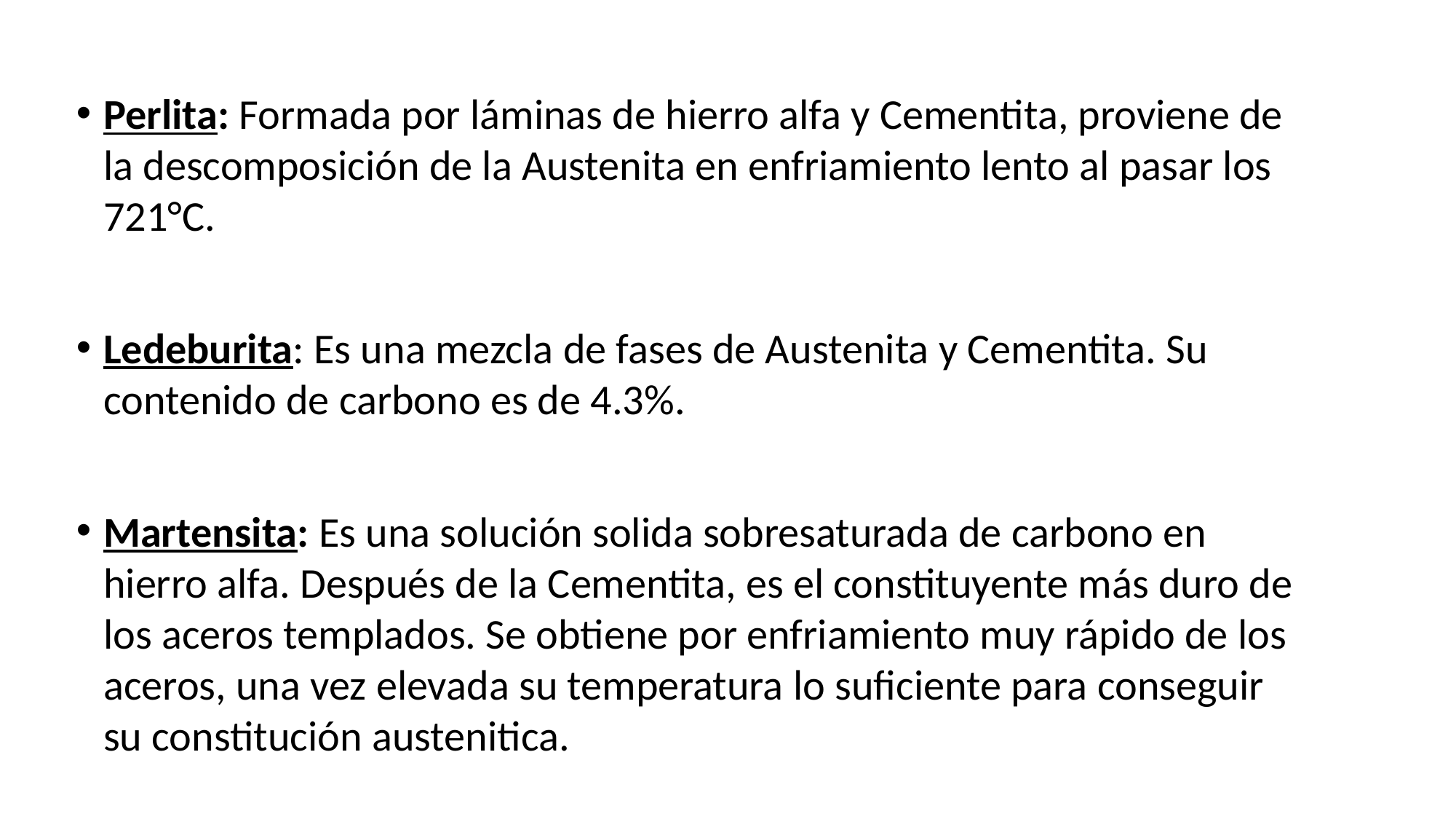

Perlita: Formada por láminas de hierro alfa y Cementita, proviene de la descomposición de la Austenita en enfriamiento lento al pasar los 721°C.

Ledeburita: Es una mezcla de fases de Austenita y Cementita. Su contenido de carbono es de 4.3%.

Martensita: Es una solución solida sobresaturada de carbono en hierro alfa. Después de la Cementita, es el constituyente más duro de los aceros templados. Se obtiene por enfriamiento muy rápido de los aceros, una vez elevada su temperatura lo suficiente para conseguir su constitución austenitica.